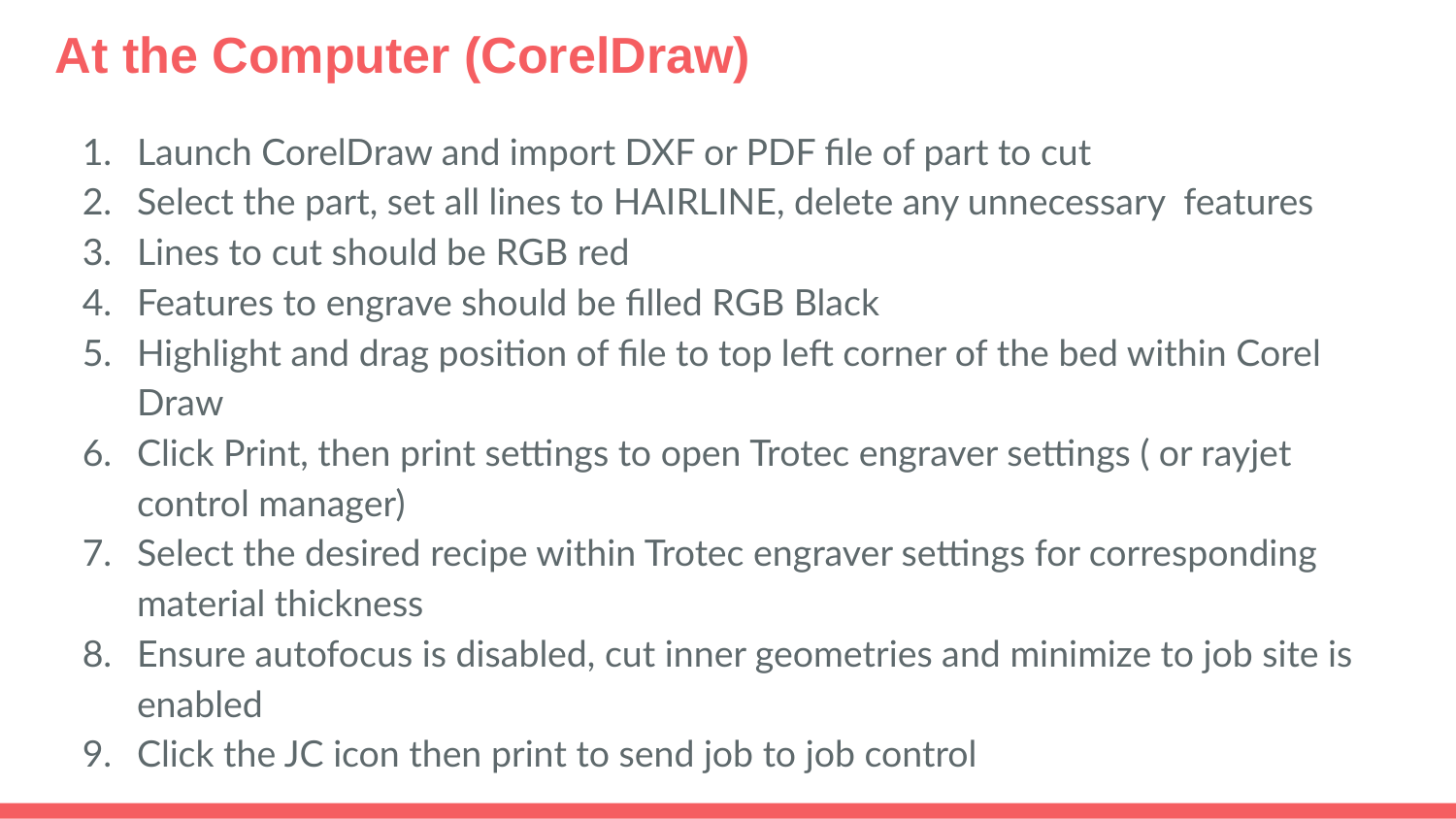

# At the Computer (CorelDraw)
Launch CorelDraw and import DXF or PDF file of part to cut
Select the part, set all lines to HAIRLINE, delete any unnecessary  features
Lines to cut should be RGB red
Features to engrave should be filled RGB Black
Highlight and drag position of file to top left corner of the bed within Corel Draw
Click Print, then print settings to open Trotec engraver settings ( or rayjet control manager)
Select the desired recipe within Trotec engraver settings for corresponding material thickness
Ensure autofocus is disabled, cut inner geometries and minimize to job site is enabled
Click the JC icon then print to send job to job control